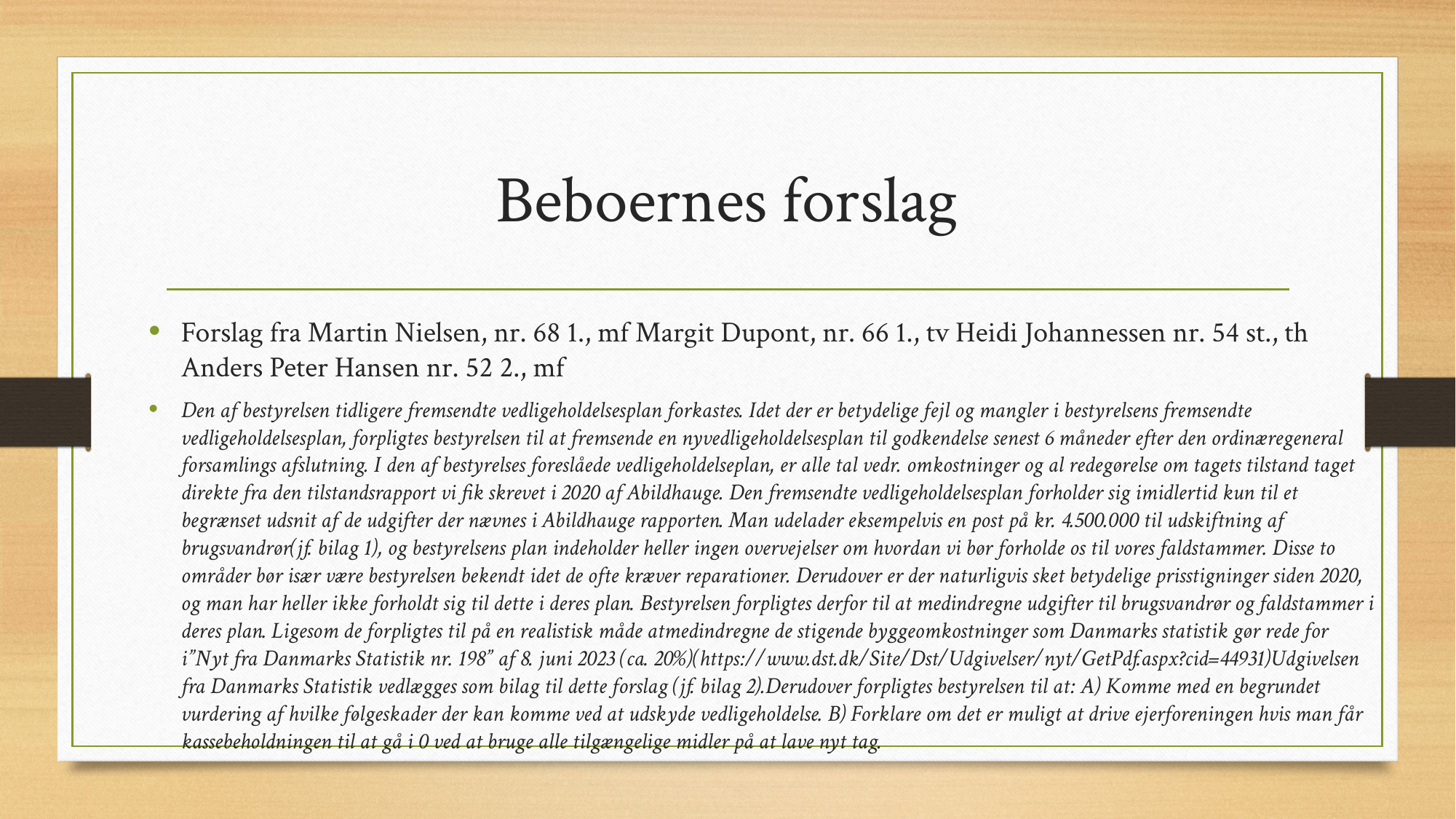

# Beboernes forslag
Forslag fra Martin Nielsen, nr. 68 1., mf Margit Dupont, nr. 66 1., tv Heidi Johannessen nr. 54 st., th Anders Peter Hansen nr. 52 2., mf
Den af bestyrelsen tidligere fremsendte vedligeholdelsesplan forkastes. Idet der er betydelige fejl og mangler i bestyrelsens fremsendte vedligeholdelsesplan, forpligtes bestyrelsen til at fremsende en nyvedligeholdelsesplan til godkendelse senest 6 måneder efter den ordinæregeneral forsamlings afslutning. I den af bestyrelses foreslåede vedligeholdelseplan, er alle tal vedr. omkostninger og al redegørelse om tagets tilstand taget direkte fra den tilstandsrapport vi fik skrevet i 2020 af Abildhauge. Den fremsendte vedligeholdelsesplan forholder sig imidlertid kun til et begrænset udsnit af de udgifter der nævnes i Abildhauge rapporten. Man udelader eksempelvis en post på kr. 4.500.000 til udskiftning af brugsvandrør(jf. bilag 1), og bestyrelsens plan indeholder heller ingen overvejelser om hvordan vi bør forholde os til vores faldstammer. Disse to områder bør især være bestyrelsen bekendt idet de ofte kræver reparationer. Derudover er der naturligvis sket betydelige prisstigninger siden 2020, og man har heller ikke forholdt sig til dette i deres plan. Bestyrelsen forpligtes derfor til at medindregne udgifter til brugsvandrør og faldstammer i deres plan. Ligesom de forpligtes til på en realistisk måde atmedindregne de stigende byggeomkostninger som Danmarks statistik gør rede for i”Nyt fra Danmarks Statistik nr. 198” af 8. juni 2023 (ca. 20%)(https://www.dst.dk/Site/Dst/Udgivelser/nyt/GetPdf.aspx?cid=44931)Udgivelsen fra Danmarks Statistik vedlægges som bilag til dette forslag (jf. bilag 2).Derudover forpligtes bestyrelsen til at: A) Komme med en begrundet vurdering af hvilke følgeskader der kan komme ved at udskyde vedligeholdelse. B) Forklare om det er muligt at drive ejerforeningen hvis man får kassebeholdningen til at gå i 0 ved at bruge alle tilgængelige midler på at lave nyt tag.